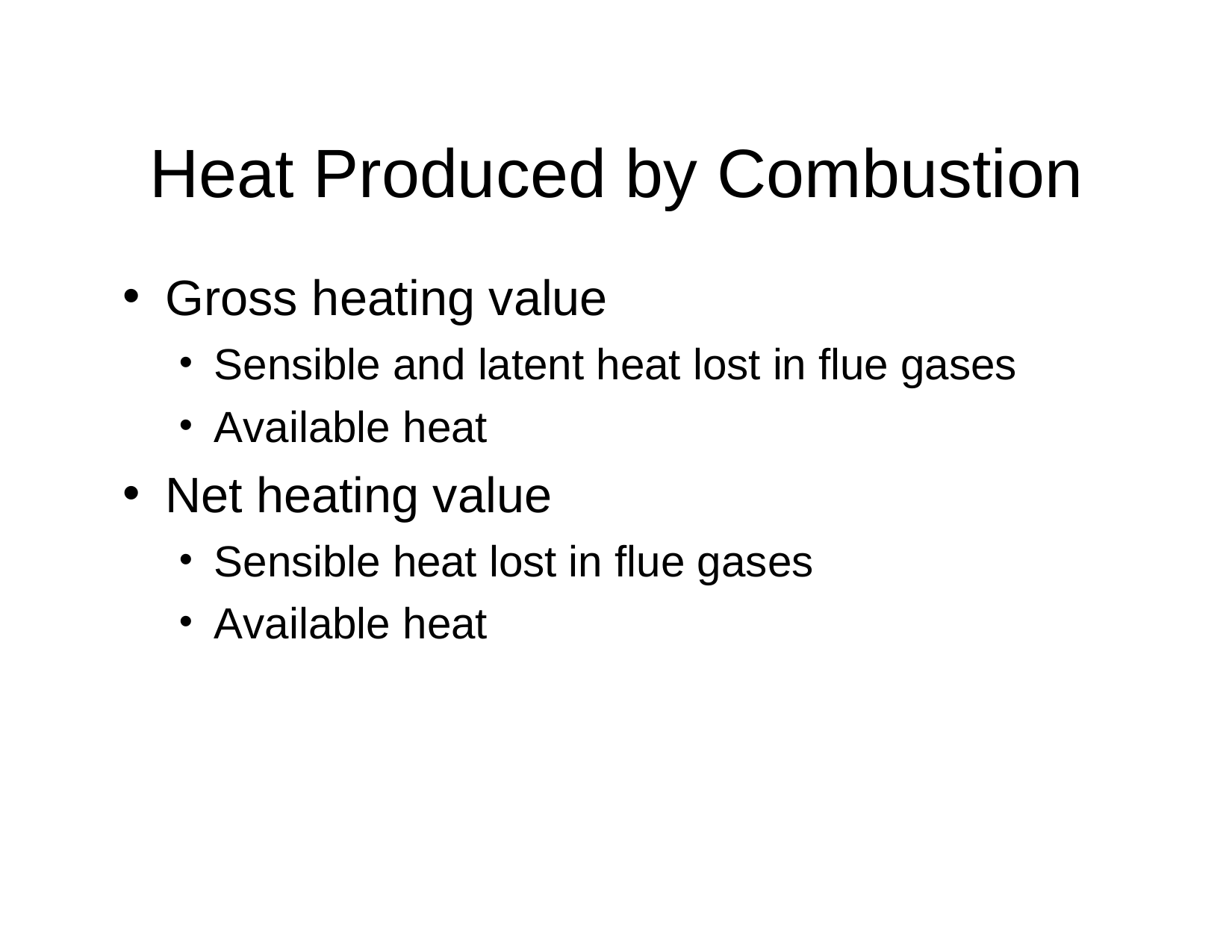

Heat Produced by Combustion
Gross heating value
Sensible and latent heat lost in flue gases
Available heat
Net heating value
Sensible heat lost in flue gases
Available heat